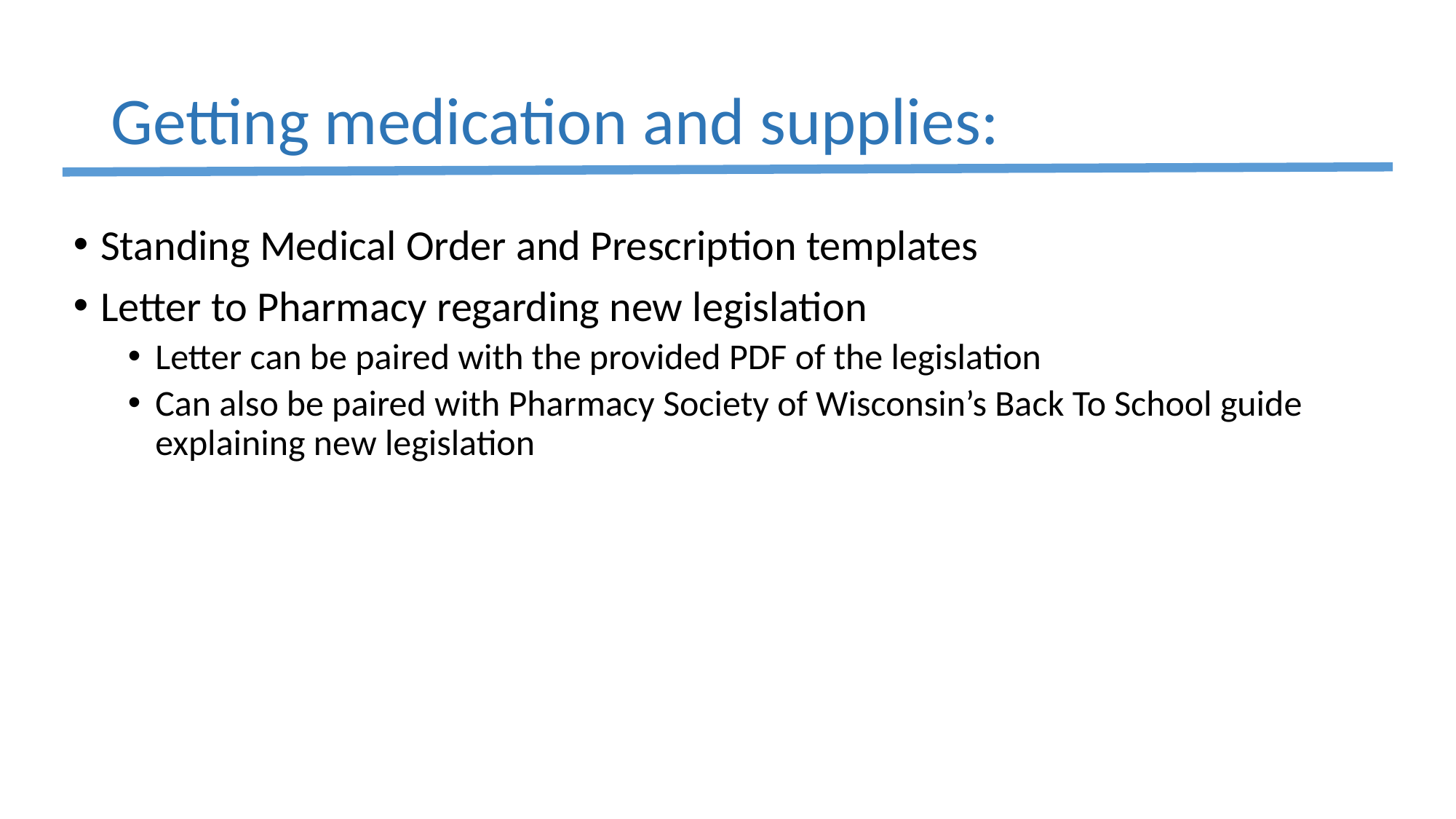

# Getting medication and supplies:
Standing Medical Order and Prescription templates
Letter to Pharmacy regarding new legislation
Letter can be paired with the provided PDF of the legislation
Can also be paired with Pharmacy Society of Wisconsin’s Back To School guide explaining new legislation